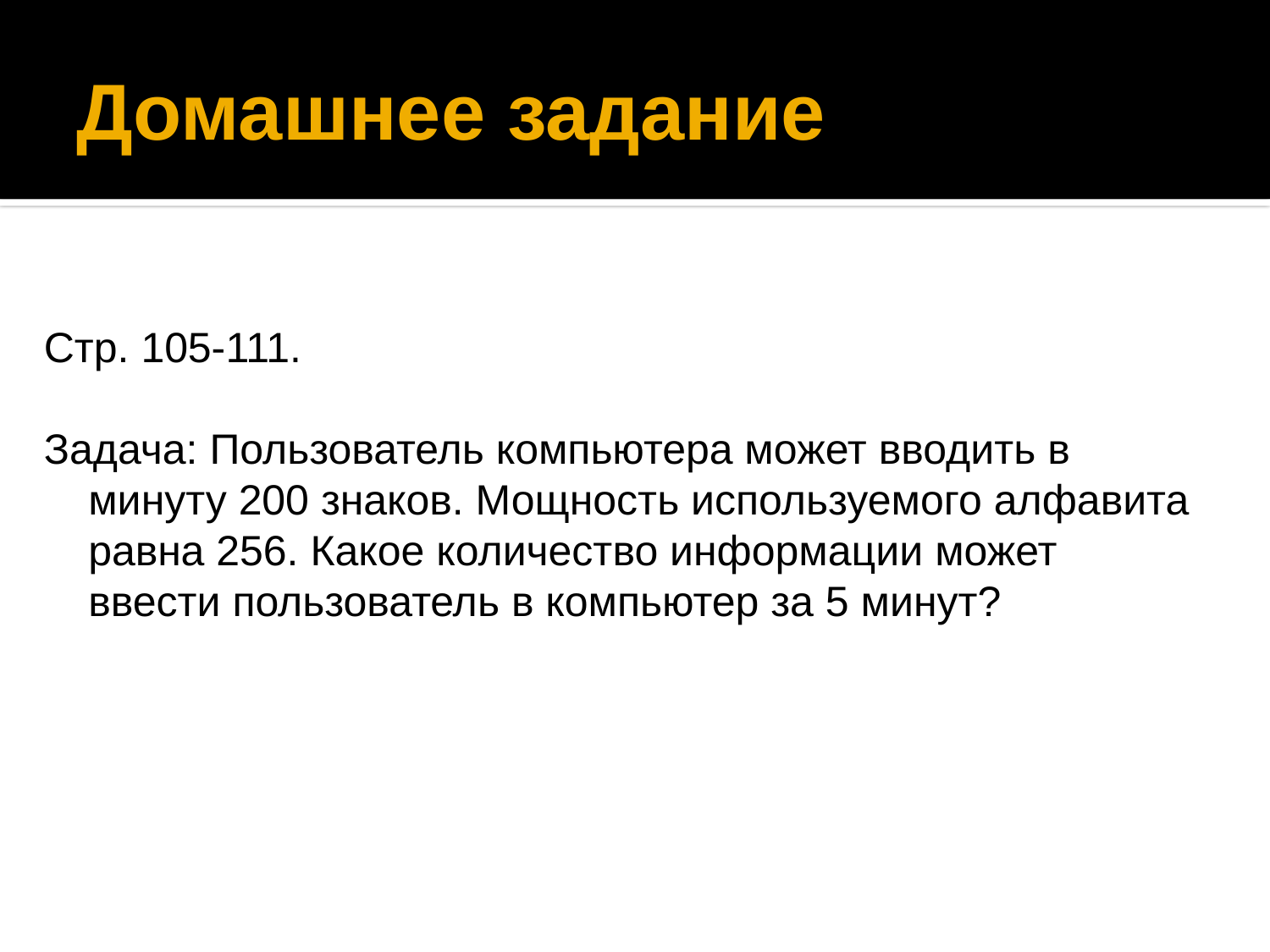

Рис. 1.25. Пример иерархической файловой системы
Рис. 1.25. Пример иерархической файловой системы
Рис. 1.25. Пример иерархической файловой системы
Рис. 1.25. Пример иерархической файловой системы
# Домашнее задание
Стр. 105-111.

Задача: Пользователь компьютера может вводить в минуту 200 знаков. Мощность используемого алфавита равна 256. Какое количество информации может ввести пользователь в компьютер за 5 минут?